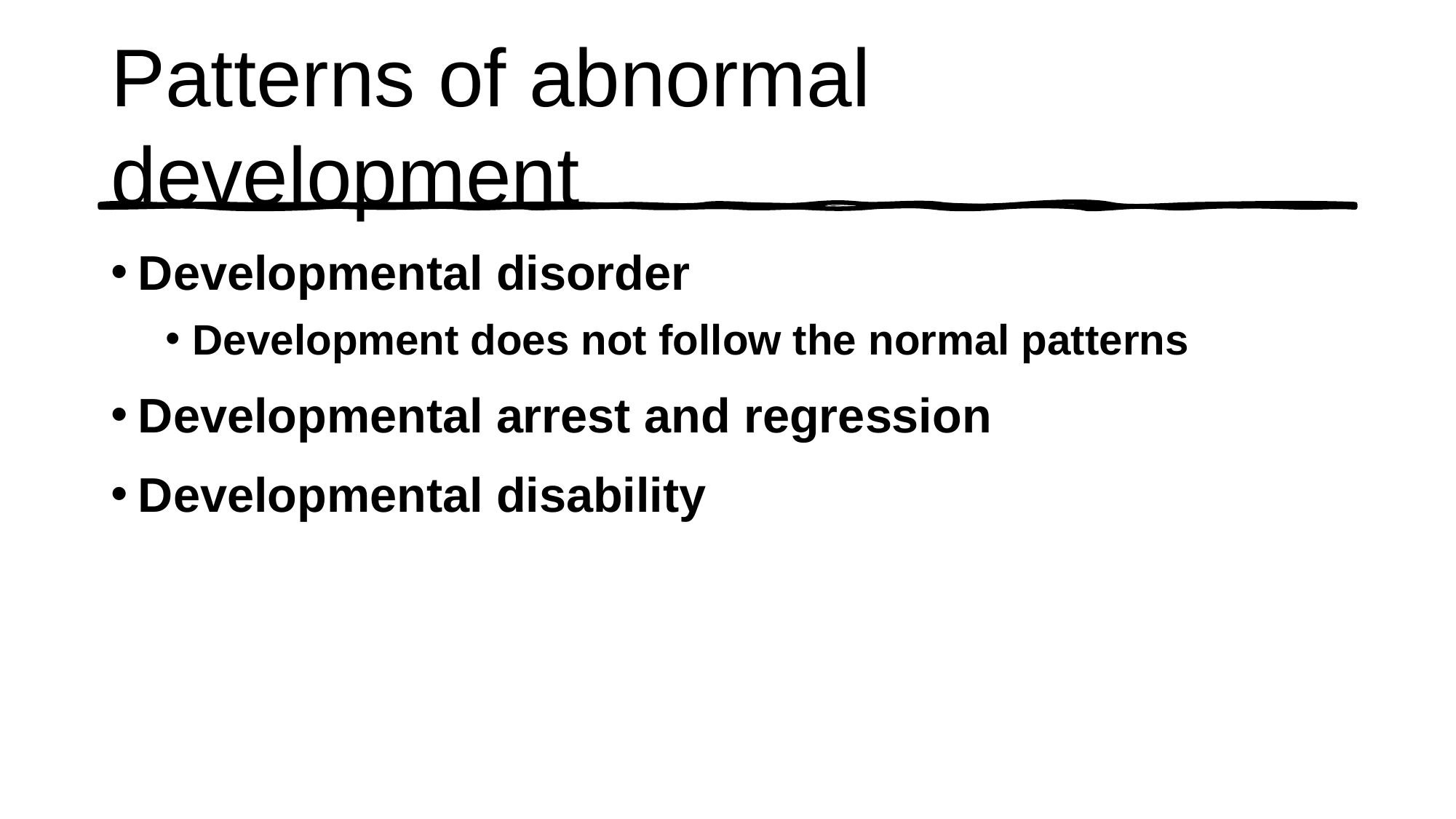

# Patterns of abnormal development
Developmental disorder
Development does not follow the normal patterns
Developmental arrest and regression
Developmental disability